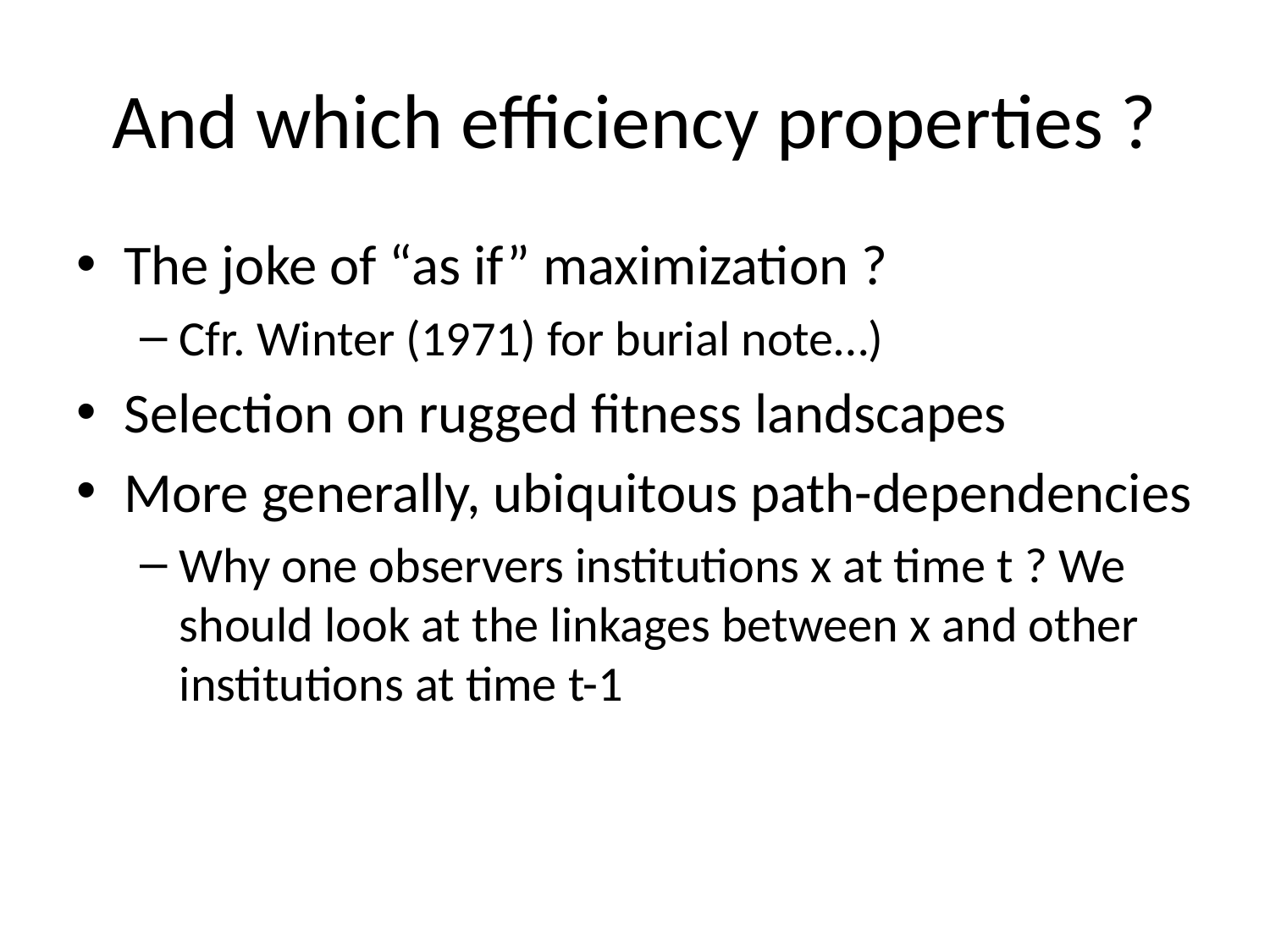

# And which efficiency properties ?
The joke of “as if” maximization ?
Cfr. Winter (1971) for burial note…)
Selection on rugged fitness landscapes
More generally, ubiquitous path-dependencies
Why one observers institutions x at time t ? We should look at the linkages between x and other institutions at time t-1